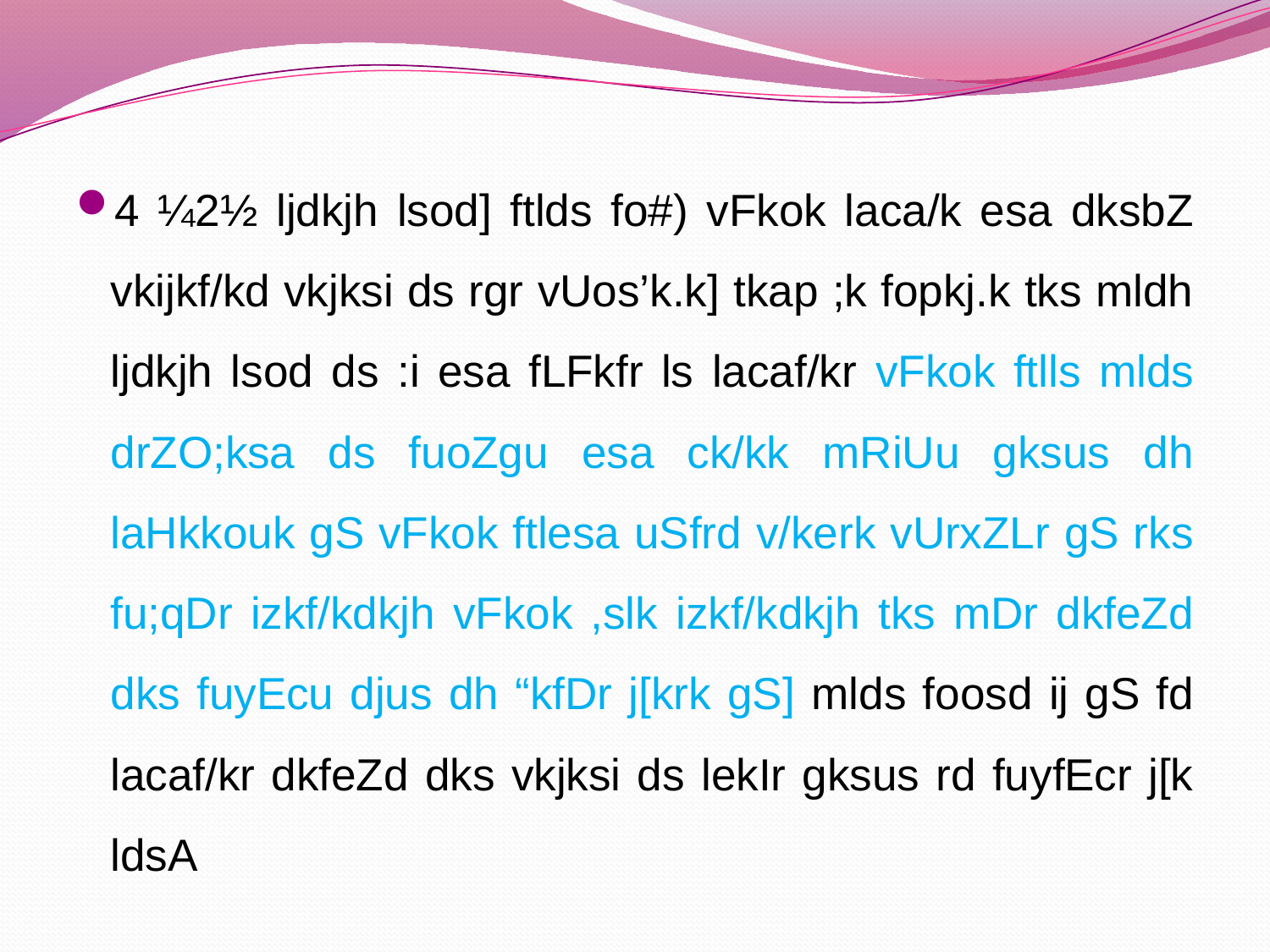

4 ¼2½ ljdkjh lsod] ftlds fo#) vFkok laca/k esa dksbZ vkijkf/kd vkjksi ds rgr vUos’k.k] tkap ;k fopkj.k tks mldh ljdkjh lsod ds :i esa fLFkfr ls lacaf/kr vFkok ftlls mlds drZO;ksa ds fuoZgu esa ck/kk mRiUu gksus dh laHkkouk gS vFkok ftlesa uSfrd v/kerk vUrxZLr gS rks fu;qDr izkf/kdkjh vFkok ,slk izkf/kdkjh tks mDr dkfeZd dks fuyEcu djus dh “kfDr j[krk gS] mlds foosd ij gS fd lacaf/kr dkfeZd dks vkjksi ds lekIr gksus rd fuyfEcr j[k ldsA